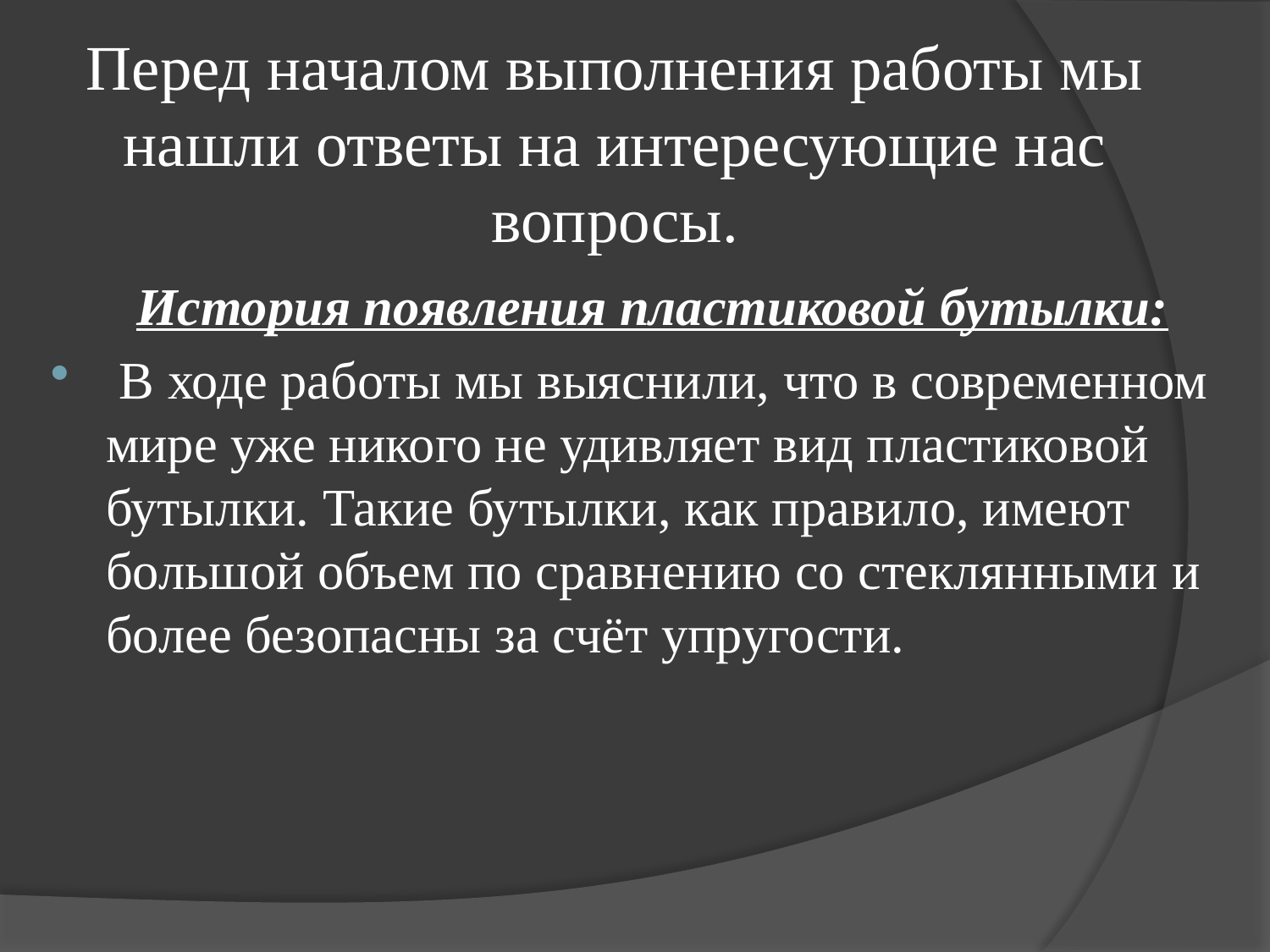

# Перед началом выполнения работы мы нашли ответы на интересующие нас вопросы.
   История появления пластиковой бутылки:
 В ходе работы мы выяснили, что в современном мире уже никого не удивляет вид пластиковой бутылки. Такие бутылки, как правило, имеют большой объем по сравнению со стеклянными и более безопасны за счёт упругости.